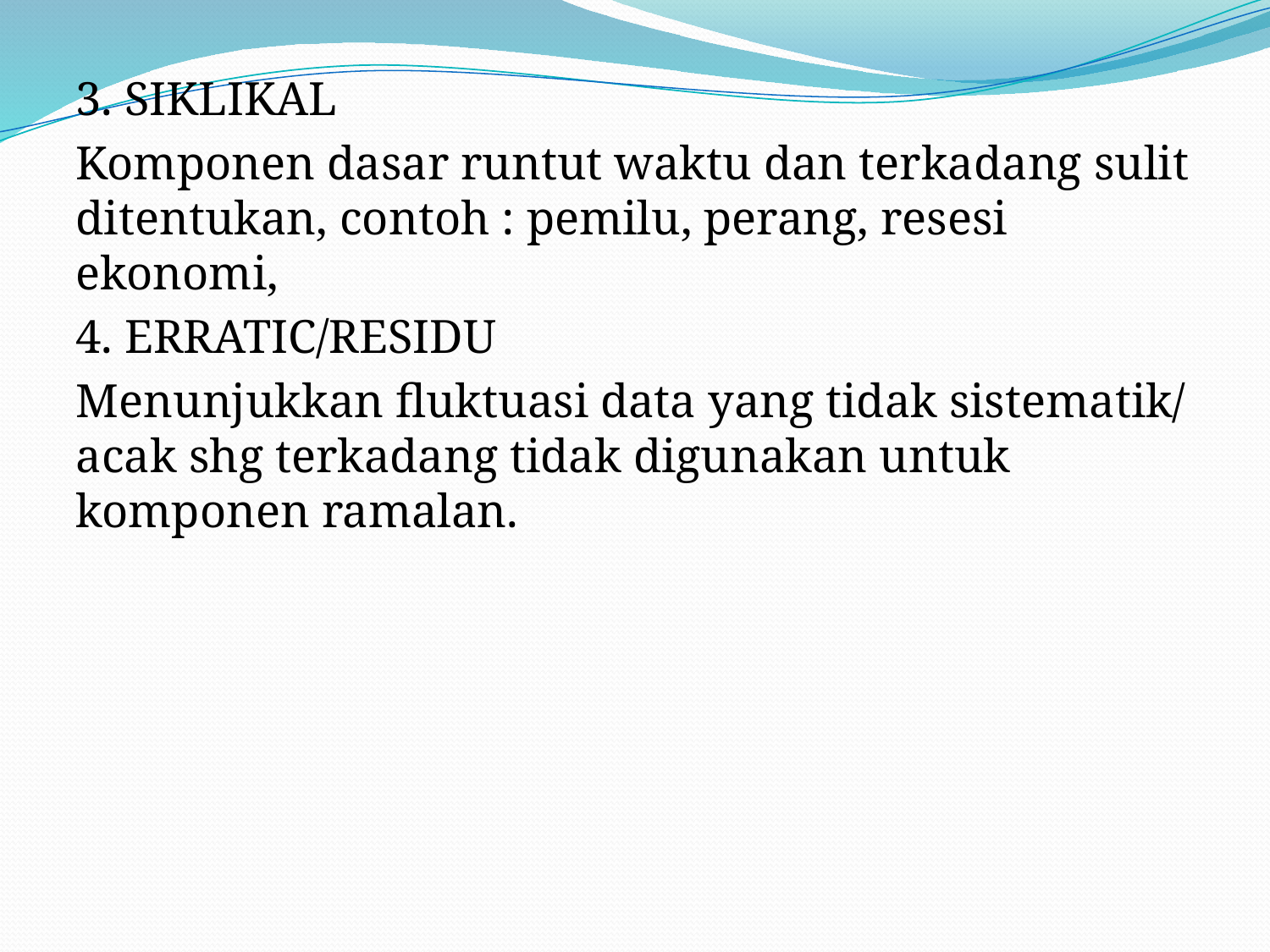

3. SIKLIKAL
Komponen dasar runtut waktu dan terkadang sulit ditentukan, contoh : pemilu, perang, resesi ekonomi,
4. ERRATIC/RESIDU
Menunjukkan fluktuasi data yang tidak sistematik/ acak shg terkadang tidak digunakan untuk komponen ramalan.